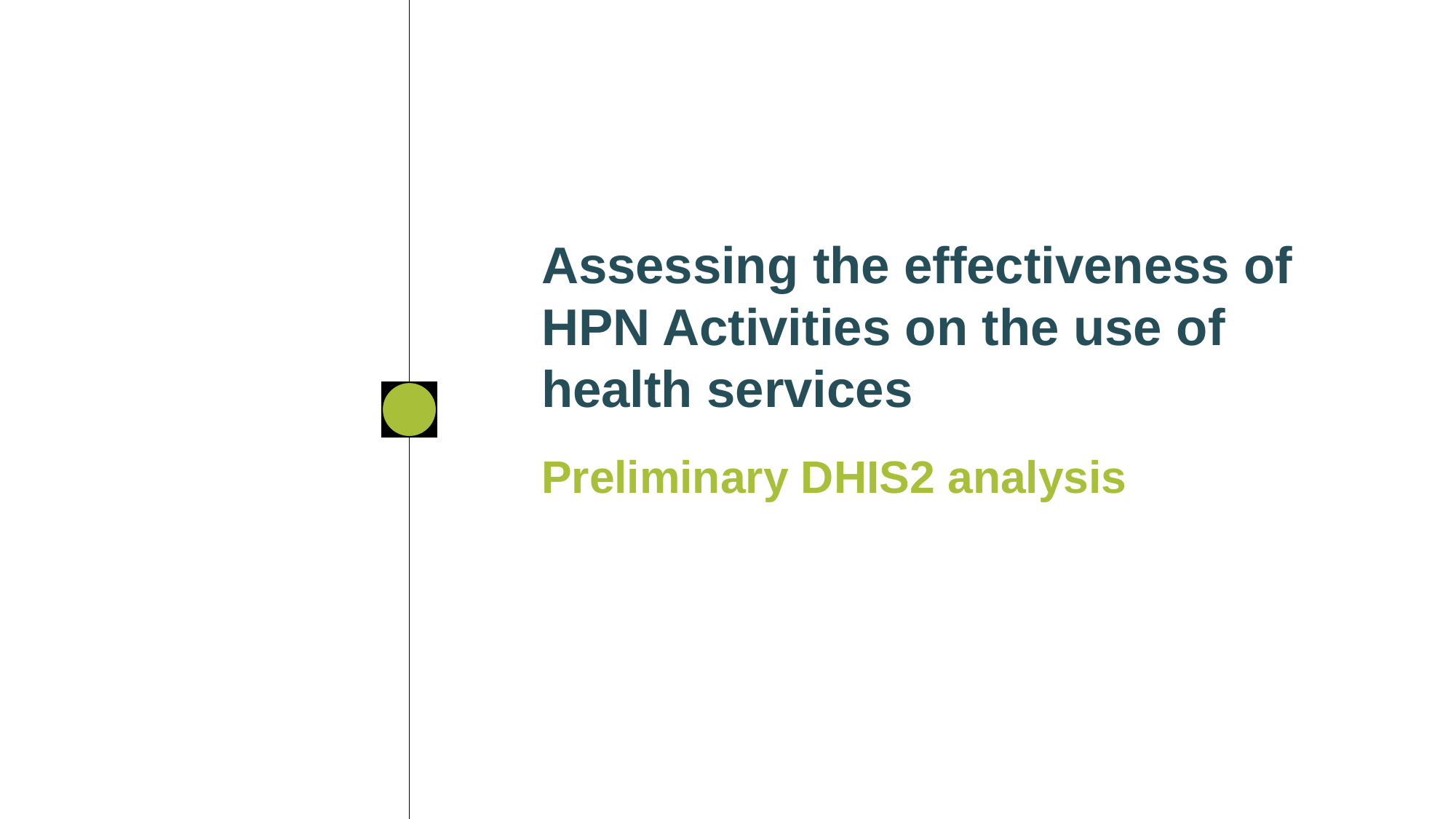

Assessing the effectiveness of HPN Activities on the use of health services
Preliminary DHIS2 analysis